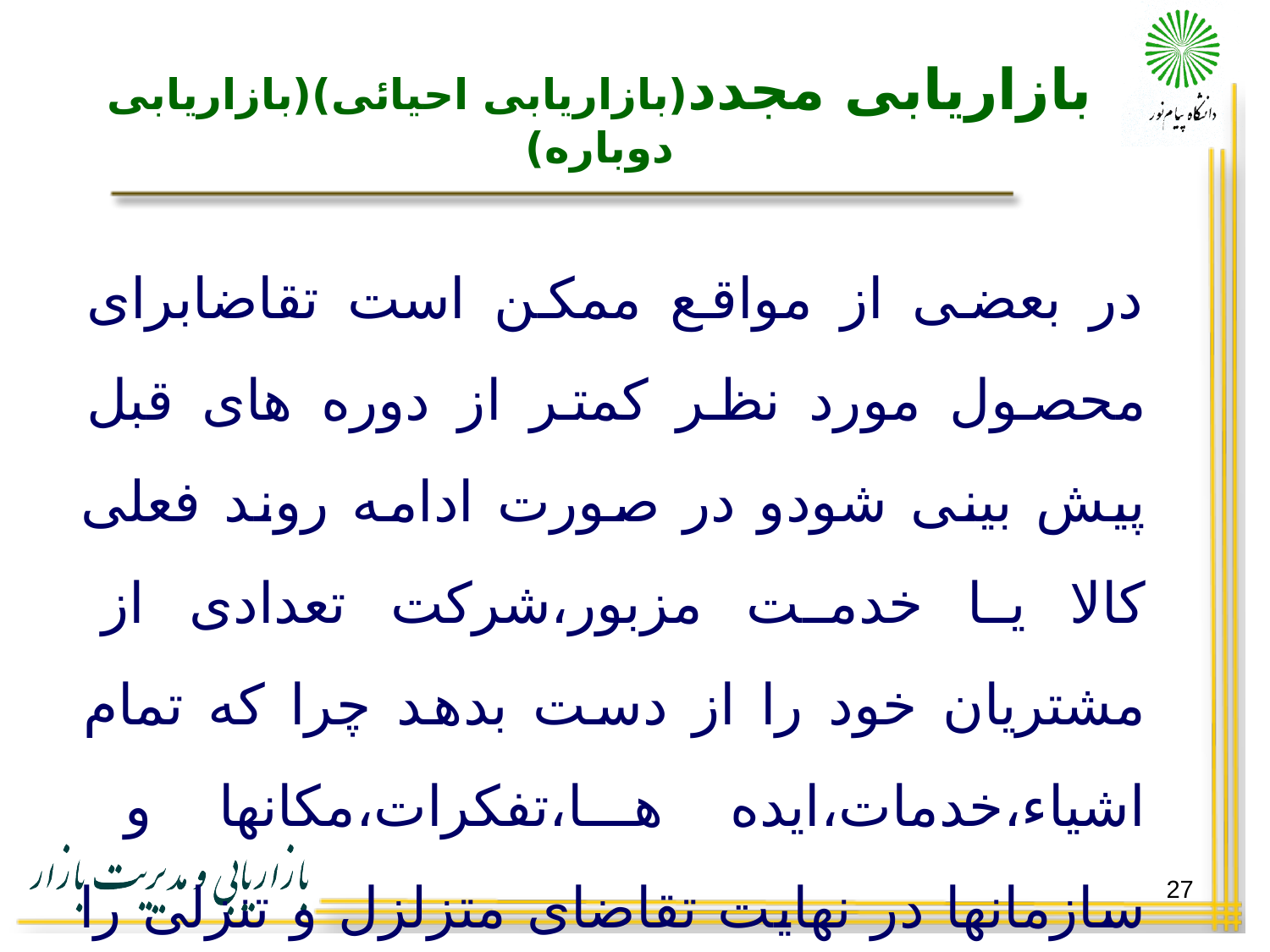

# بازاریابی مجدد(بازاریابی احیائی)(بازاریابی دوباره)
در بعضی از مواقع ممکن است تقاضابرای محصول مورد نظر کمتر از دوره های قبل پیش بینی شودو در صورت ادامه روند فعلی کالا یا خدمت مزبور،شرکت تعدادی از مشتریان خود را از دست بدهد چرا که تمام اشیاء،خدمات،ایده ها،تفکرات،مکانها و سازمانها در نهایت تقاضای متزلزل و تنزلی را تجربه خواهند کرد.
27